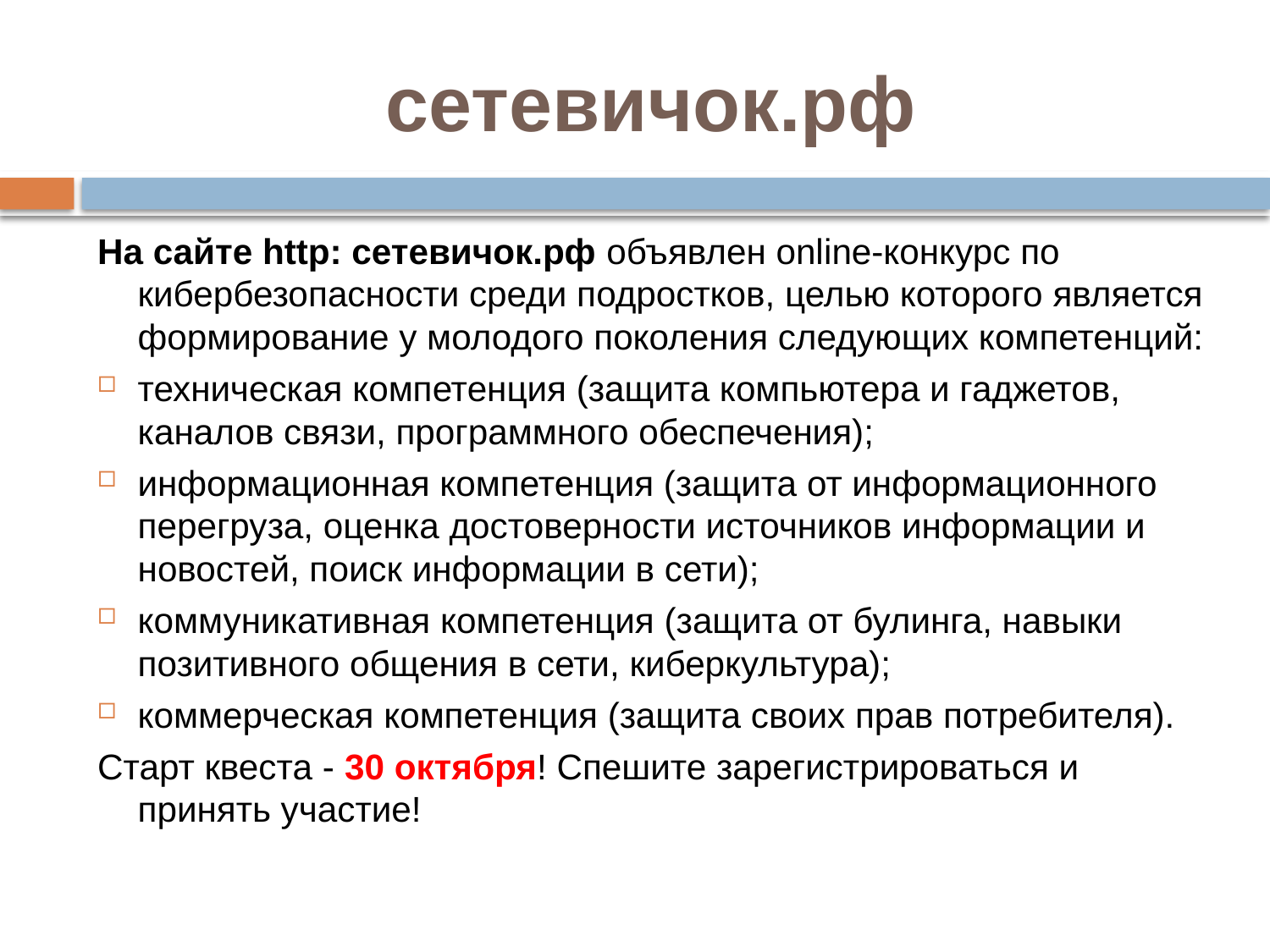

# сетевичок.рф
На сайте http: сетевичок.рф объявлен online-конкурс по кибербезопасности среди подростков, целью которого является формирование у молодого поколения следующих компетенций:
техническая компетенция (защита компьютера и гаджетов, каналов связи, программного обеспечения);
информационная компетенция (защита от информационного перегруза, оценка достоверности источников информации и новостей, поиск информации в сети);
коммуникативная компетенция (защита от булинга, навыки позитивного общения в сети, киберкультура);
коммерческая компетенция (защита своих прав потребителя).
Старт квеста - 30 октября! Спешите зарегистрироваться и принять участие!